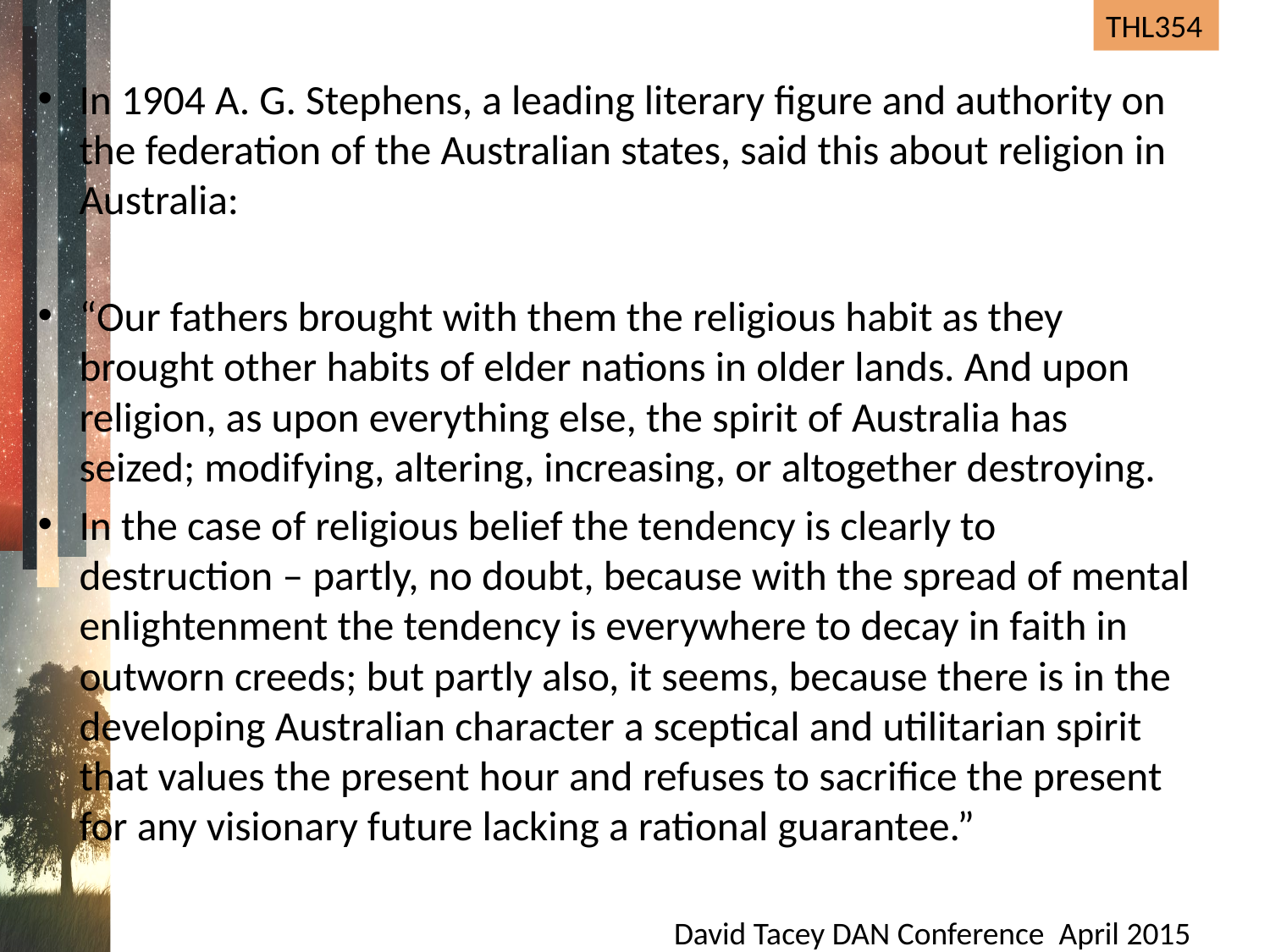

In 1904 A. G. Stephens, a leading literary figure and authority on the federation of the Australian states, said this about religion in Australia:

“Our fathers brought with them the religious habit as they brought other habits of elder nations in older lands. And upon religion, as upon everything else, the spirit of Australia has seized; modifying, altering, increasing, or altogether destroying.
In the case of religious belief the tendency is clearly to destruction – partly, no doubt, because with the spread of mental enlightenment the tendency is everywhere to decay in faith in outworn creeds; but partly also, it seems, because there is in the developing Australian character a sceptical and utilitarian spirit that values the present hour and refuses to sacrifice the present for any visionary future lacking a rational guarantee.”

David Tacey DAN Conference  April 2015